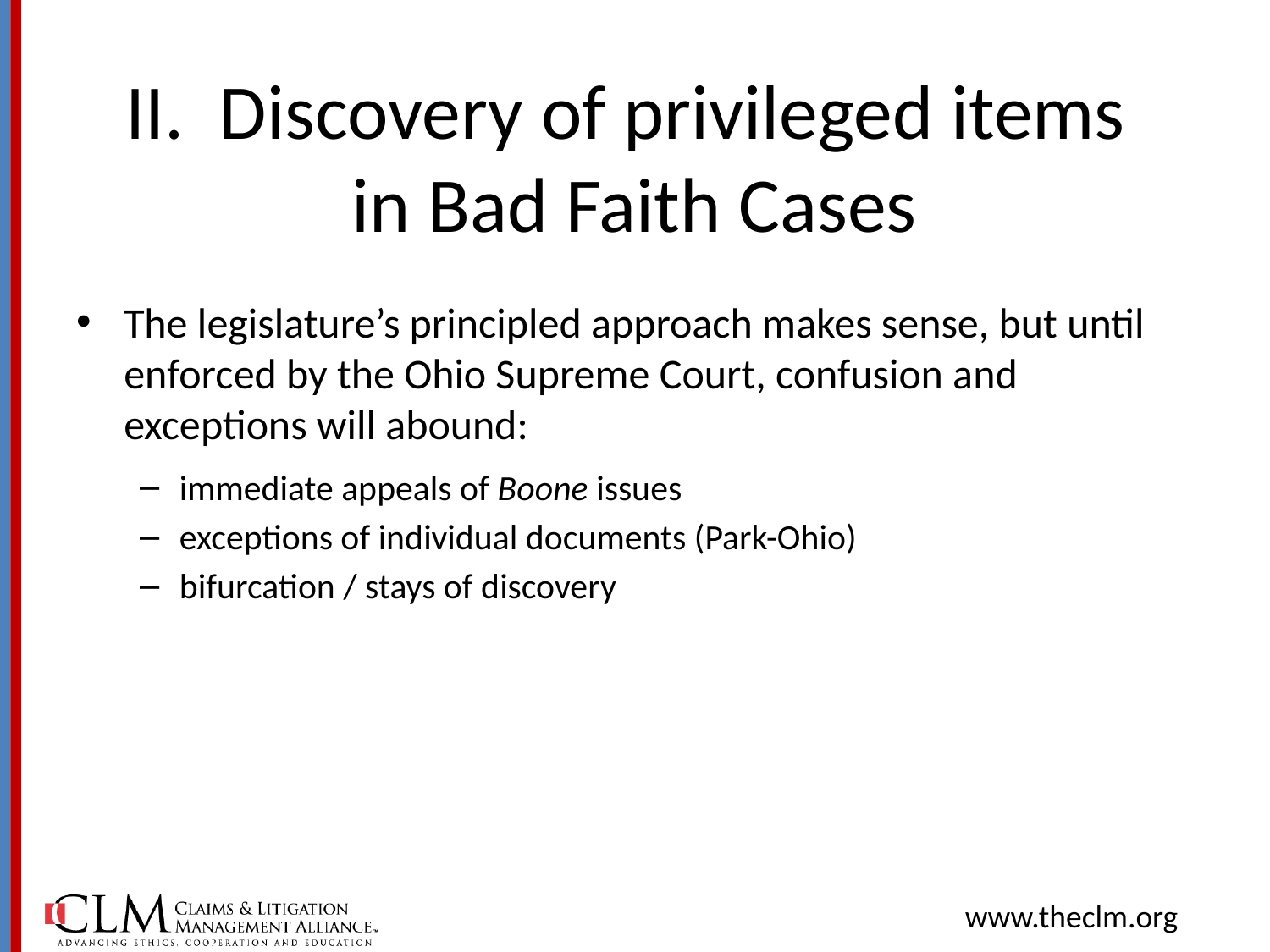

# II.  Discovery of privileged items in Bad Faith Cases
The legislature’s principled approach makes sense, but until enforced by the Ohio Supreme Court, confusion and exceptions will abound:

immediate appeals of Boone issues
exceptions of individual documents (Park-Ohio)
bifurcation / stays of discovery